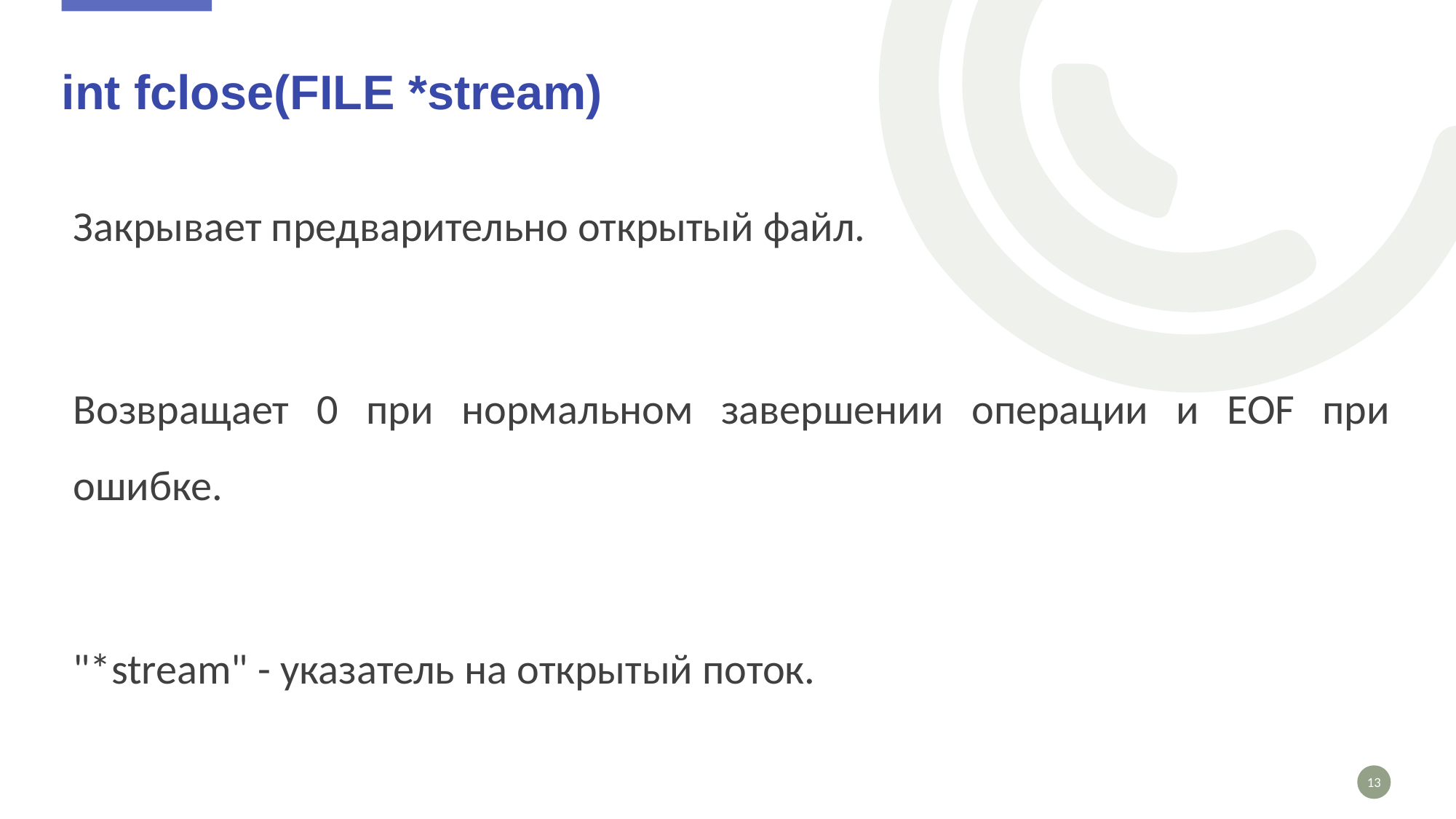

# int fclose(FILE *stream)
Закрывает предварительно открытый файл.

Возвращает 0 при нормальном завершении операции и EOF при ошибке.

"*stream" - указатель на открытый поток.
13